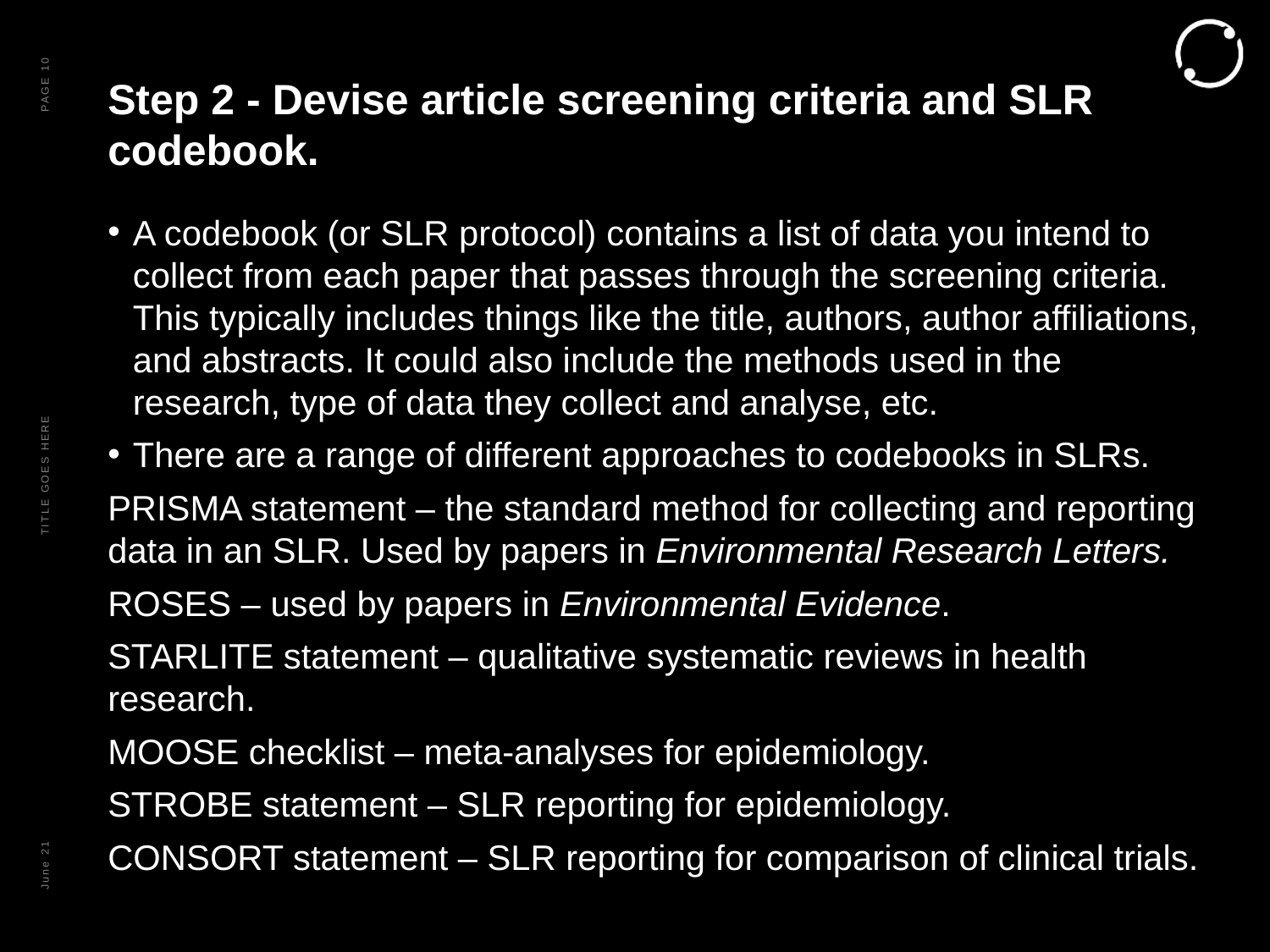

# Step 2 - Devise article screening criteria and SLR codebook.
PAGE 10
A codebook (or SLR protocol) contains a list of data you intend to collect from each paper that passes through the screening criteria. This typically includes things like the title, authors, author affiliations, and abstracts. It could also include the methods used in the research, type of data they collect and analyse, etc.
There are a range of different approaches to codebooks in SLRs.
PRISMA statement – the standard method for collecting and reporting data in an SLR. Used by papers in Environmental Research Letters.
ROSES – used by papers in Environmental Evidence.
STARLITE statement – qualitative systematic reviews in health research.
MOOSE checklist – meta-analyses for epidemiology.
STROBE statement – SLR reporting for epidemiology.
CONSORT statement – SLR reporting for comparison of clinical trials.

TITLE GOES HERE
June 21